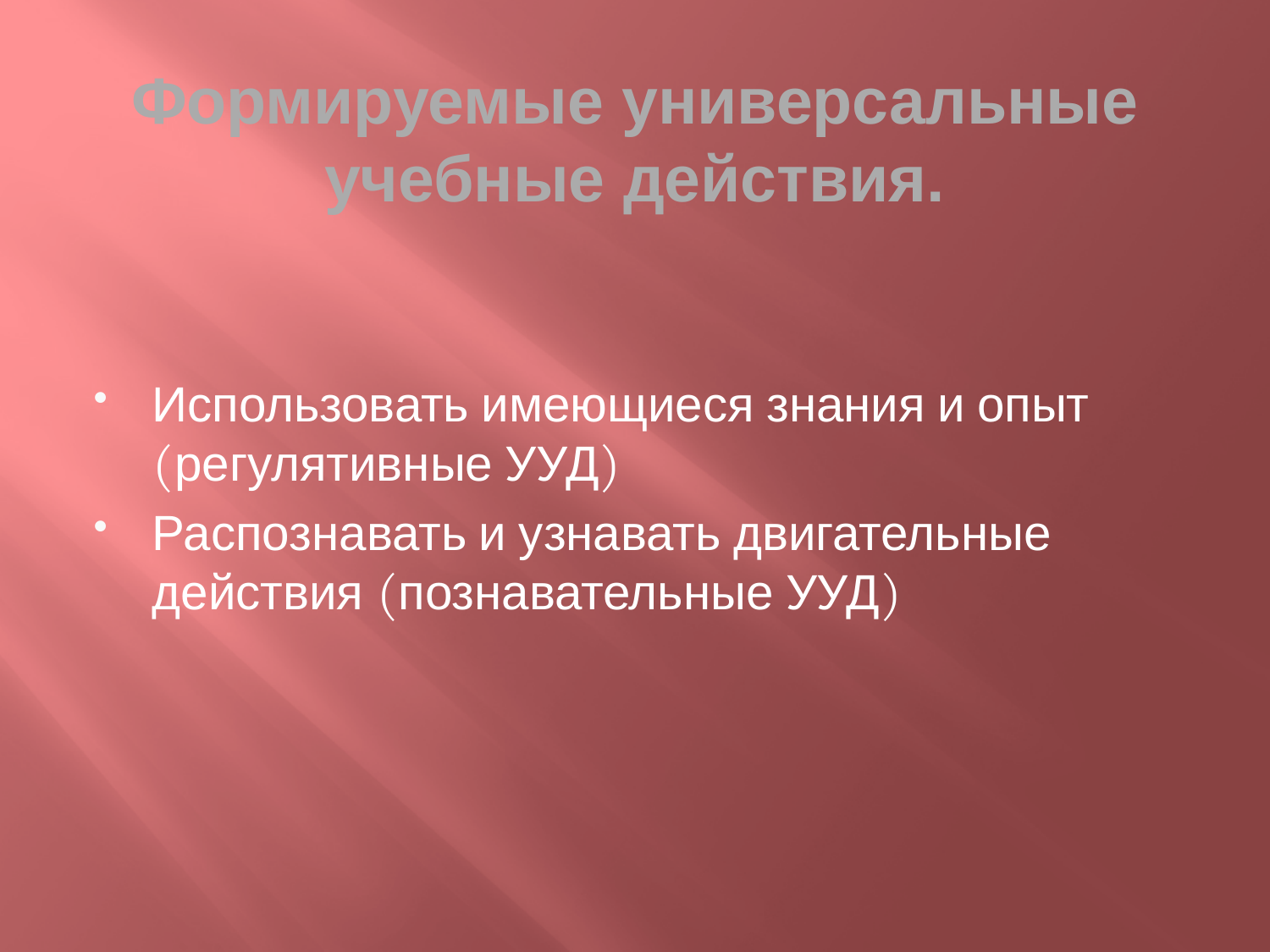

# Формируемые универсальные учебные действия.
Использовать имеющиеся знания и опыт (регулятивные УУД)
Распознавать и узнавать двигательные действия (познавательные УУД)